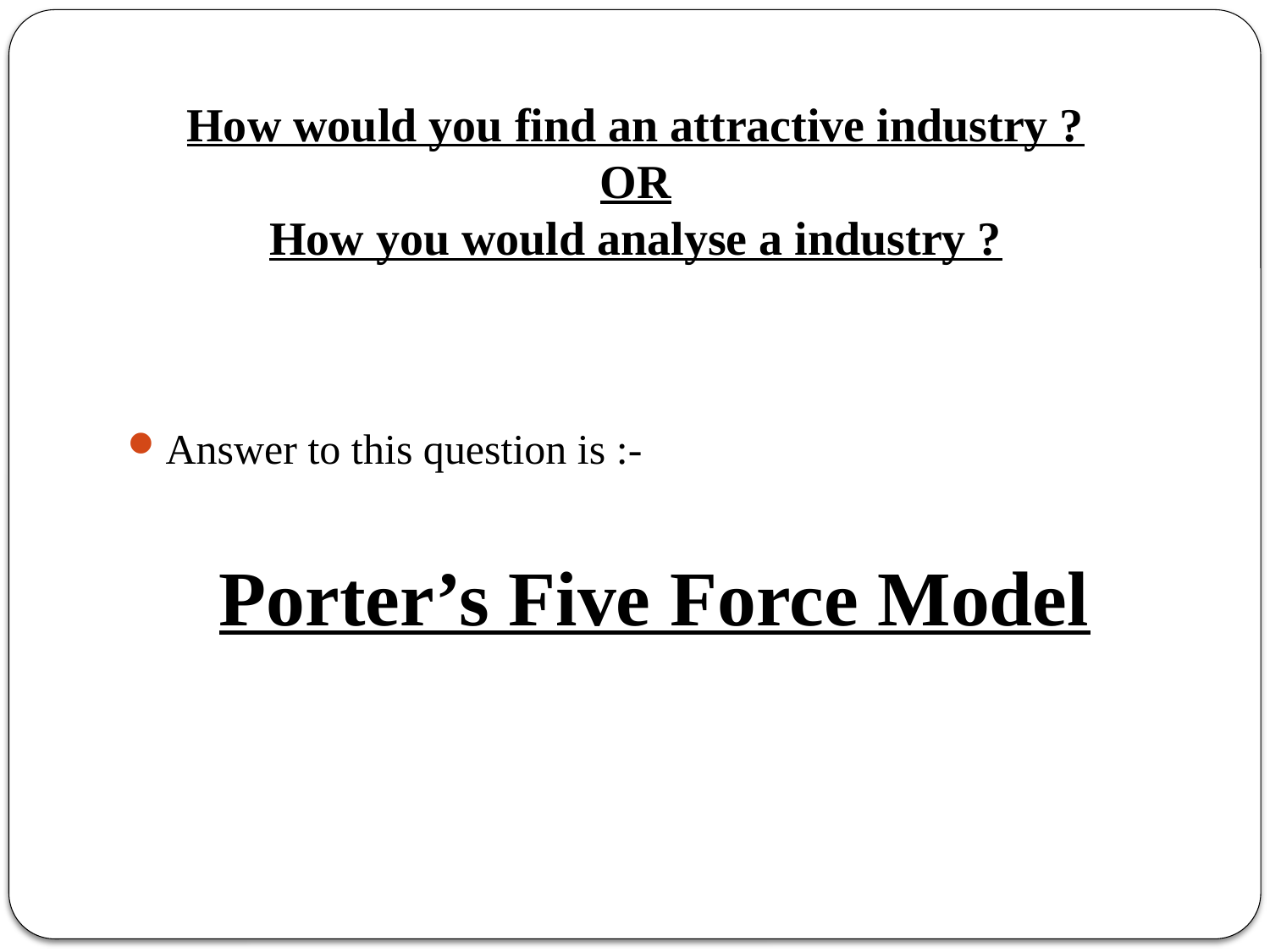

# How would you find an attractive industry ? OR How you would analyse a industry ?
Answer to this question is :-

Porter’s Five Force Model